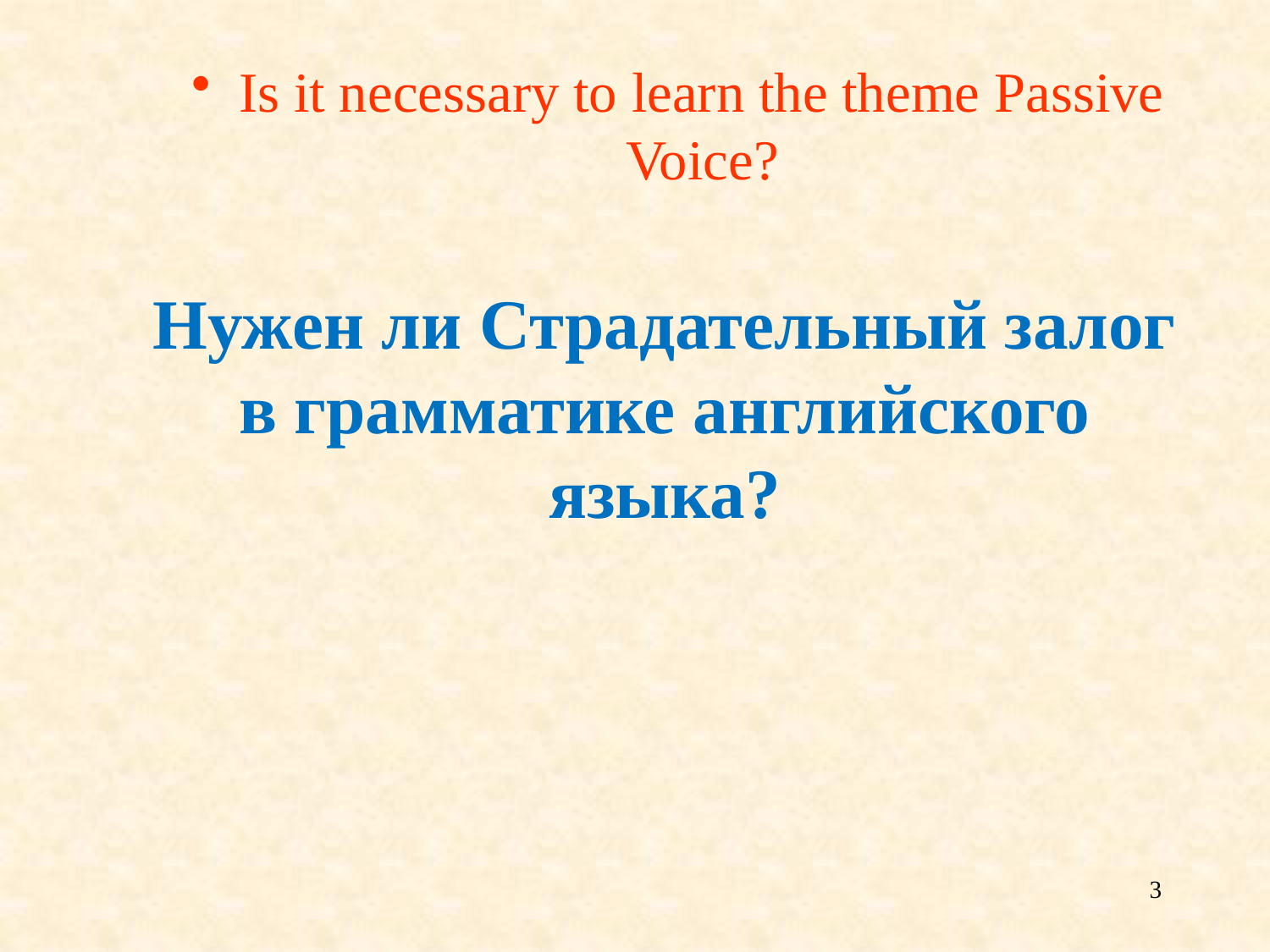

Is it necessary to learn the theme Passive Voice?
# Нужен ли Страдательный залог в грамматике английского языка?
3